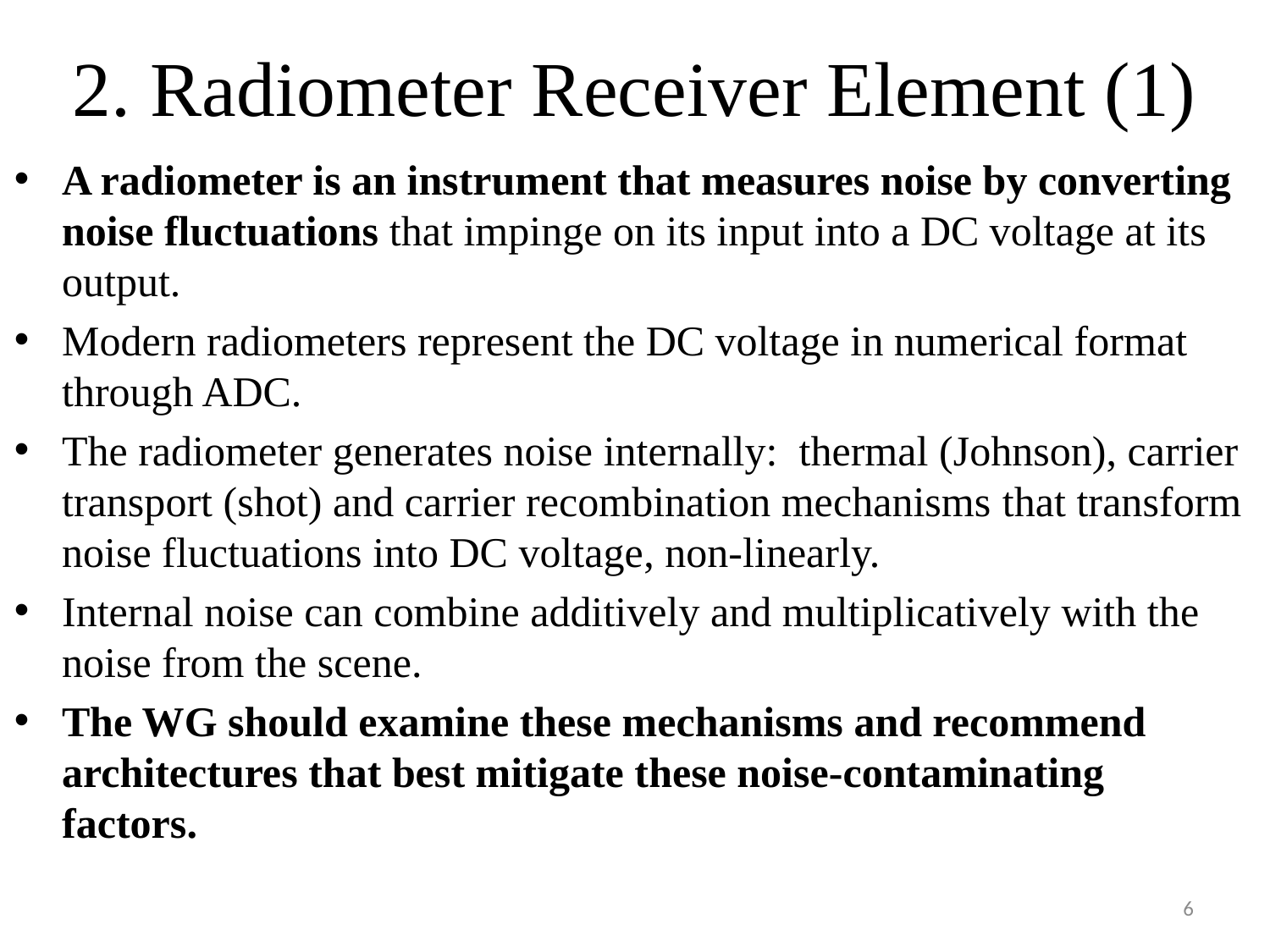

# 2. Radiometer Receiver Element (1)
A radiometer is an instrument that measures noise by converting noise fluctuations that impinge on its input into a DC voltage at its output.
Modern radiometers represent the DC voltage in numerical format through ADC.
The radiometer generates noise internally:  thermal (Johnson), carrier transport (shot) and carrier recombination mechanisms that transform noise fluctuations into DC voltage, non-linearly.
Internal noise can combine additively and multiplicatively with the noise from the scene.
The WG should examine these mechanisms and recommend architectures that best mitigate these noise-contaminating factors.

6